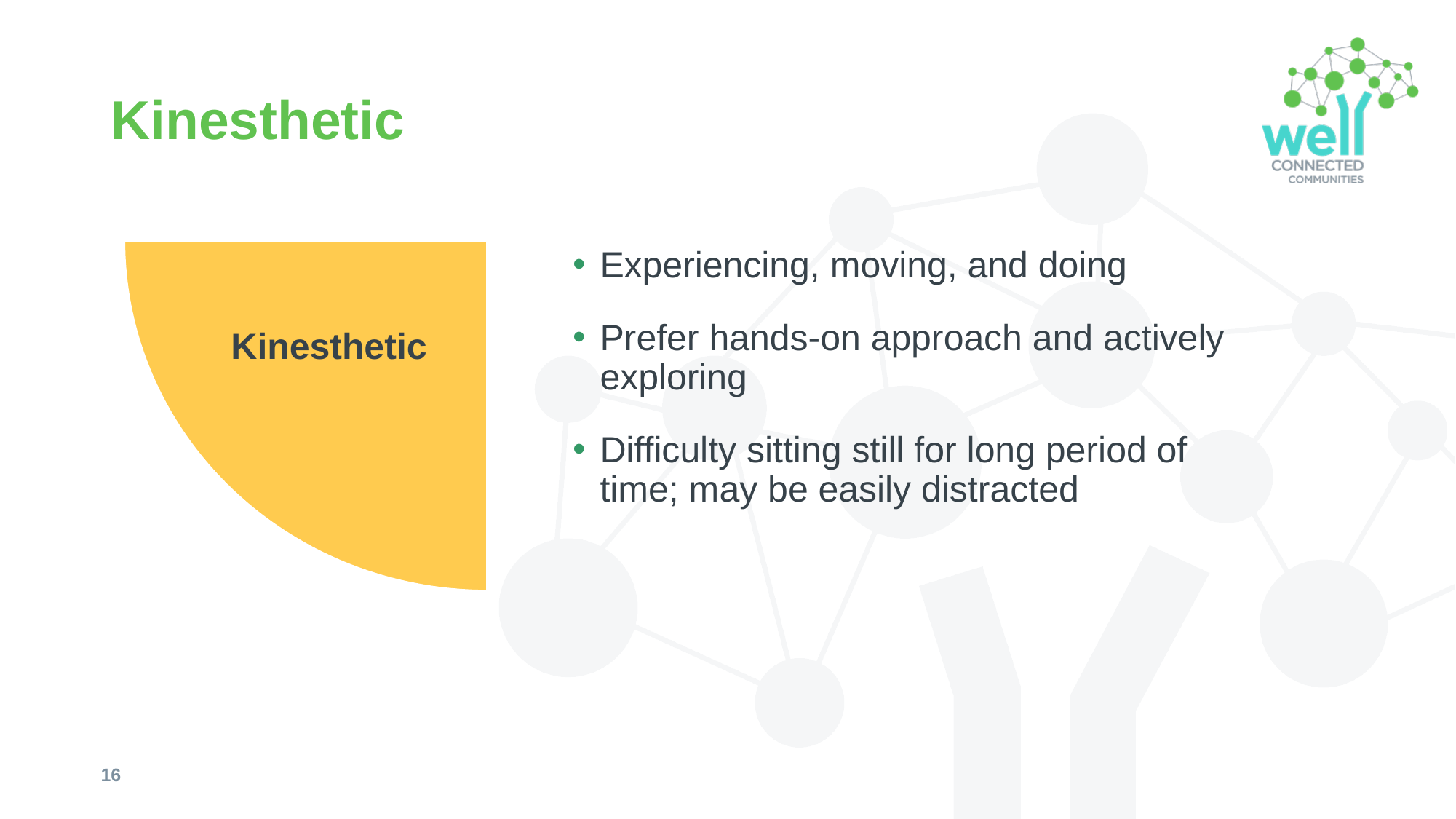

# Kinesthetic
Kinesthetic

Experiencing, moving, and doing
Prefer hands-on approach and actively exploring
Difficulty sitting still for long period of time; may be easily distracted
16